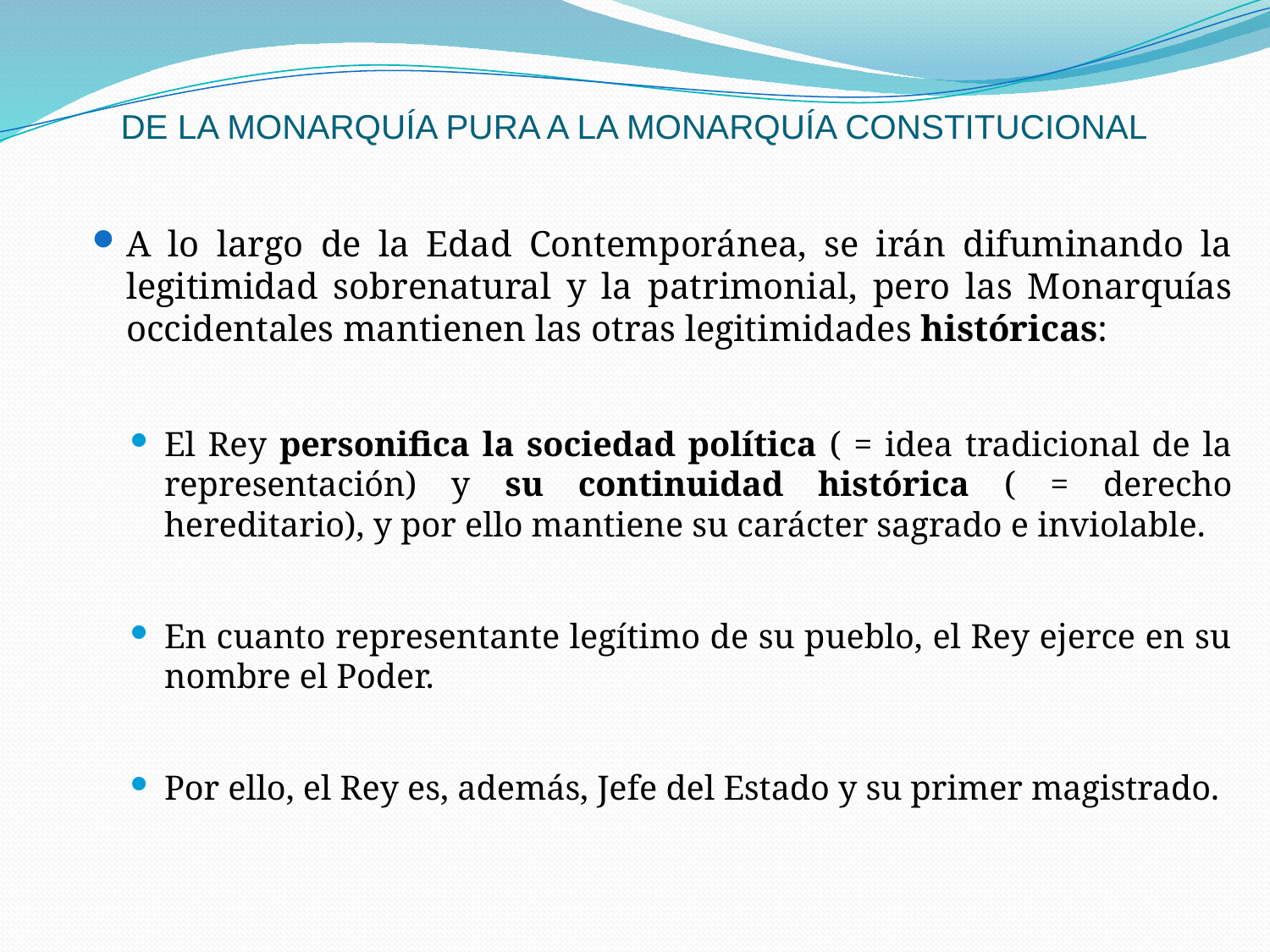

# DE LA MONARQUÍA PURA A LA MONARQUÍA CONSTITUCIONAL

A lo largo de la Edad Contemporánea, se irán difuminando la legitimidad sobrenatural y la patrimonial, pero las Monarquías occidentales mantienen las otras legitimidades históricas:

El Rey personifica la sociedad política ( = idea tradicional de la representación) y su continuidad histórica ( = derecho hereditario), y por ello mantiene su carácter sagrado e inviolable.

En cuanto representante legítimo de su pueblo, el Rey ejerce en su nombre el Poder.

Por ello, el Rey es, además, Jefe del Estado y su primer magistrado.